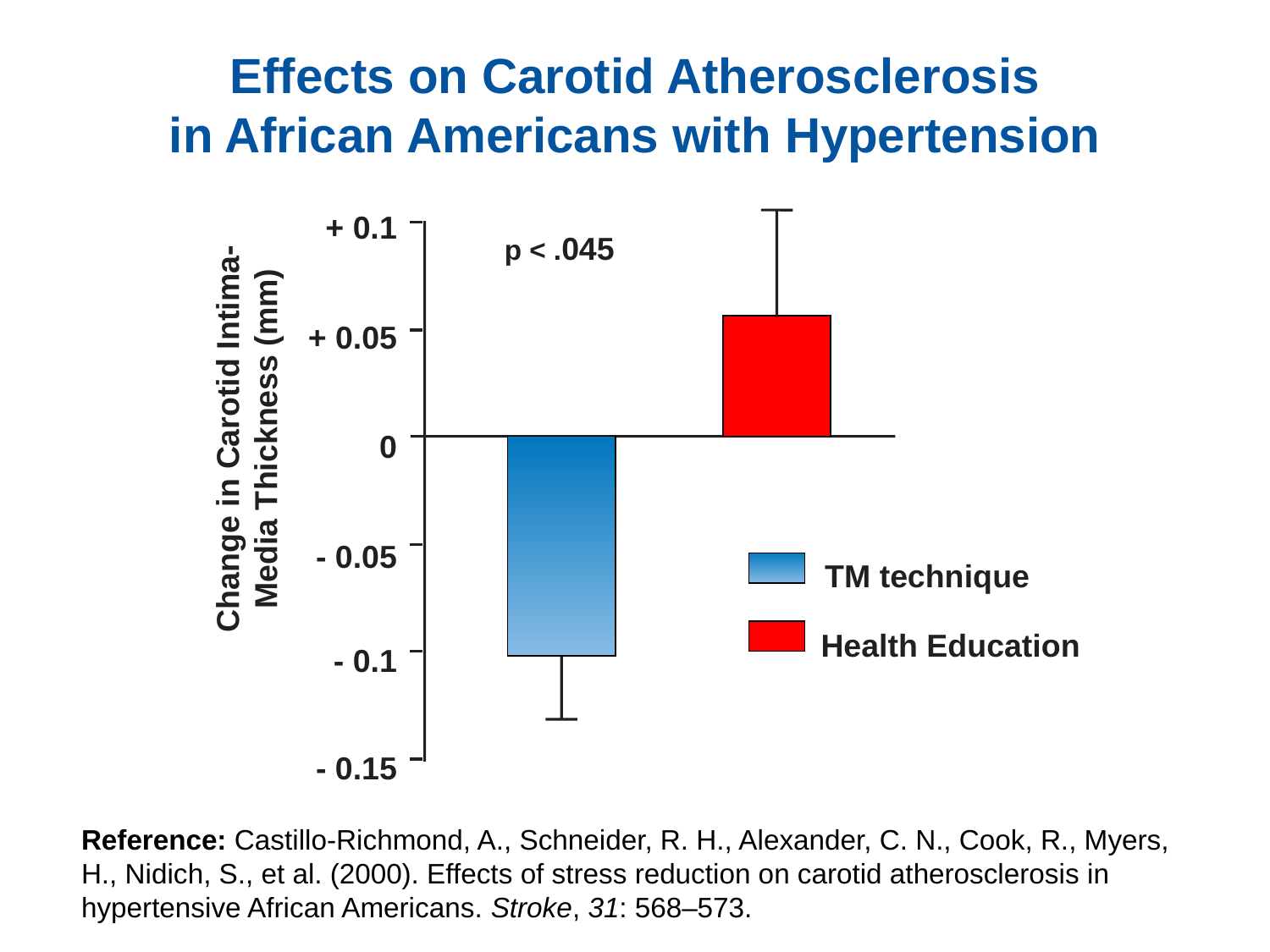

# Effects on Carotid Atherosclerosis in African Americans with Hypertension
+ 0.1

Change in Carotid Intima-Media Thickness (mm)
p < .045
+ 0.05

  0

- 0.05
TM technique

Health Education

- 0.1

- 0.15
Reference: Castillo-Richmond, A., Schneider, R. H., Alexander, C. N., Cook, R., Myers, H., Nidich, S., et al. (2000). Effects of stress reduction on carotid atherosclerosis in hypertensive African Americans. Stroke, 31: 568–573.